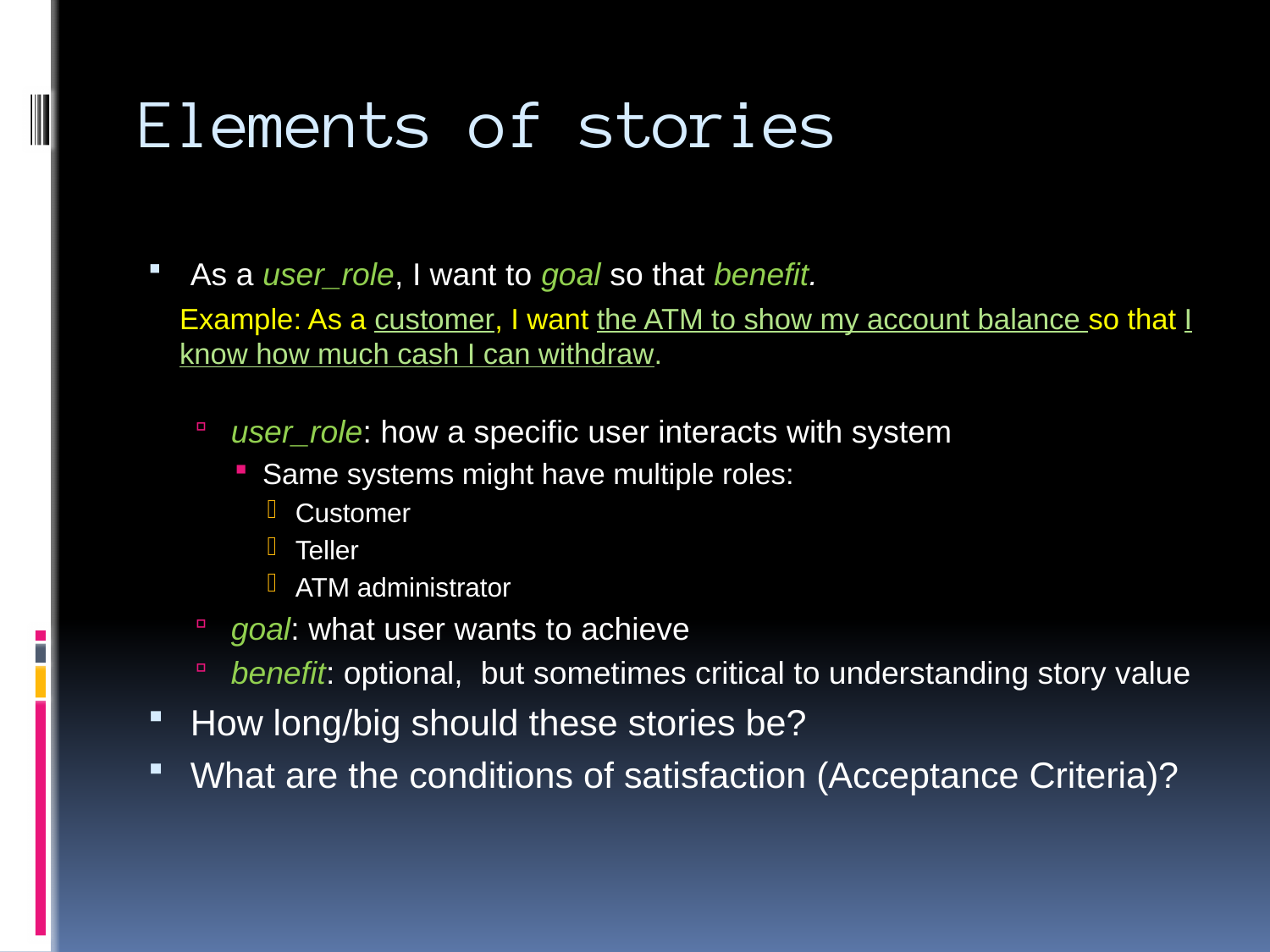

# Elements of stories
As a user_role, I want to goal so that benefit.
Example: As a customer, I want the ATM to show my account balance so that I know how much cash I can withdraw.
user_role: how a specific user interacts with system
Same systems might have multiple roles:
Customer
Teller
ATM administrator
goal: what user wants to achieve
benefit: optional,  but sometimes critical to understanding story value
How long/big should these stories be?
What are the conditions of satisfaction (Acceptance Criteria)?